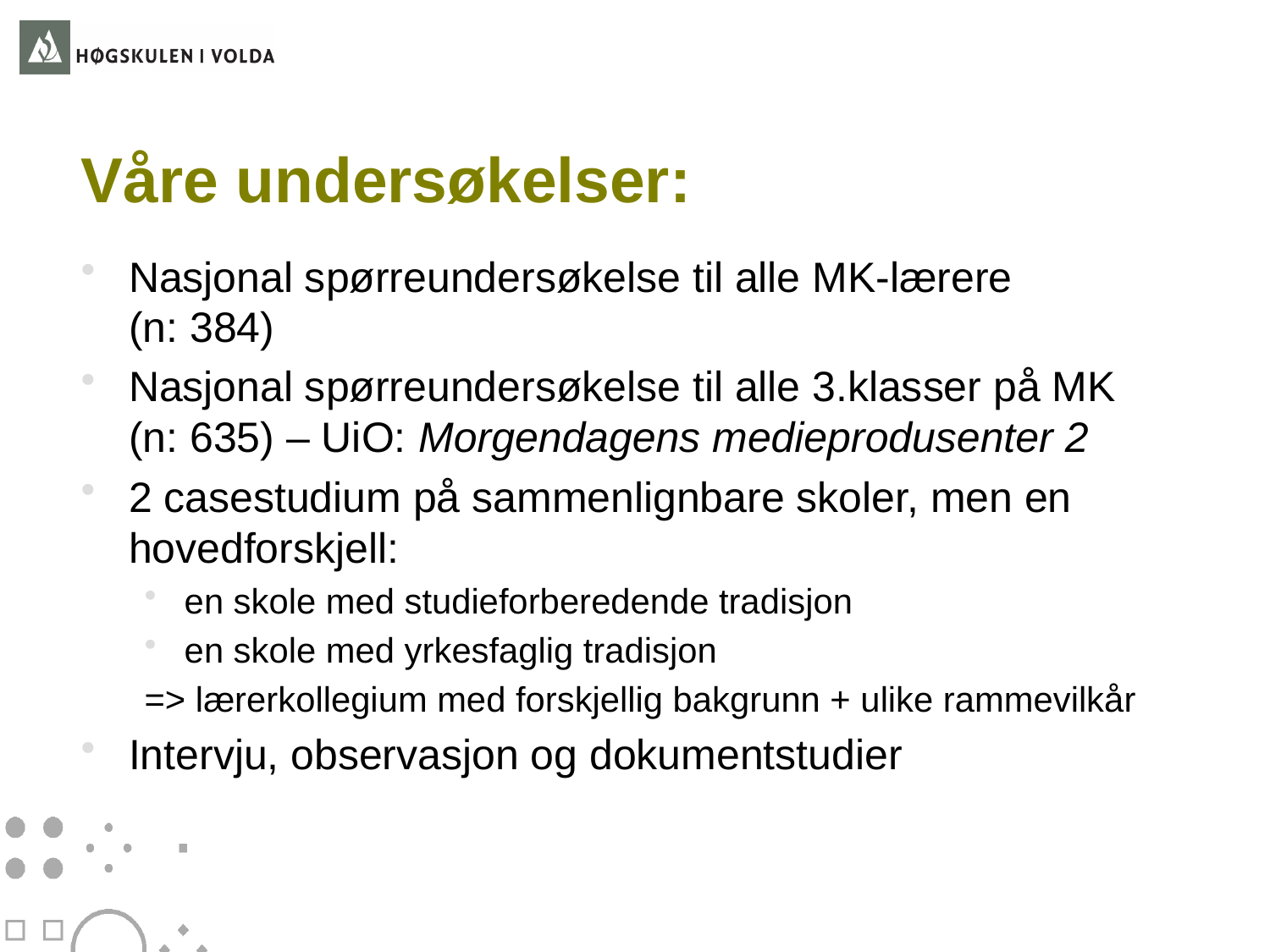

# Våre undersøkelser:
Nasjonal spørreundersøkelse til alle MK-lærere
(n: 384)
Nasjonal spørreundersøkelse til alle 3.klasser på MK
(n: 635) – UiO: Morgendagens medieprodusenter 2
2 casestudium på sammenlignbare skoler, men en hovedforskjell:
en skole med studieforberedende tradisjon
en skole med yrkesfaglig tradisjon
=> lærerkollegium med forskjellig bakgrunn + ulike rammevilkår
Intervju, observasjon og dokumentstudier